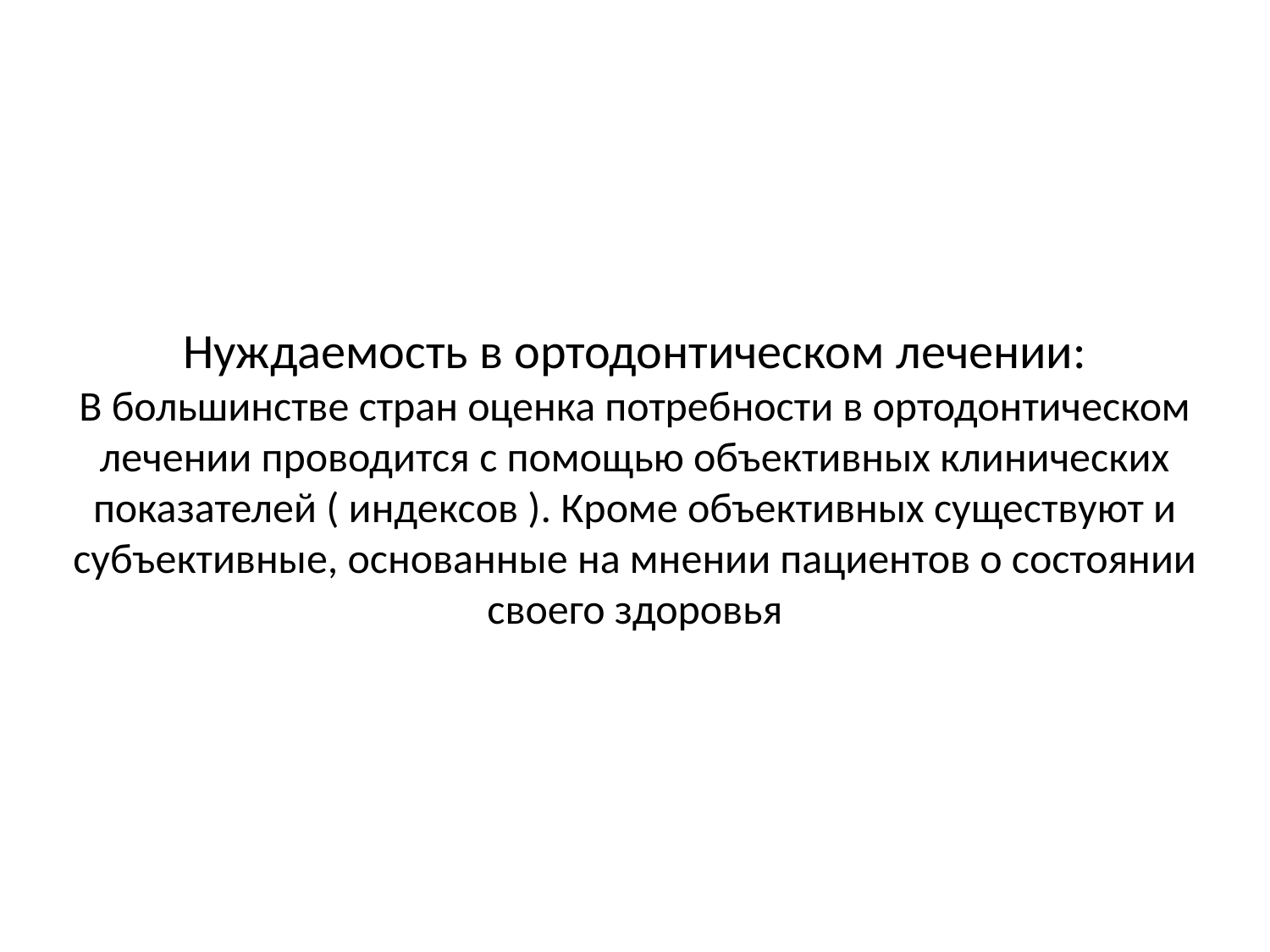

# Нуждаемость в ортодонтическом лечении: В большинстве стран оценка потребности в ортодонтическом лечении проводится с помощью объективных клинических показателей ( индексов ). Кроме объективных существуют и субъективные, основанные на мнении пациентов о состоянии своего здоровья